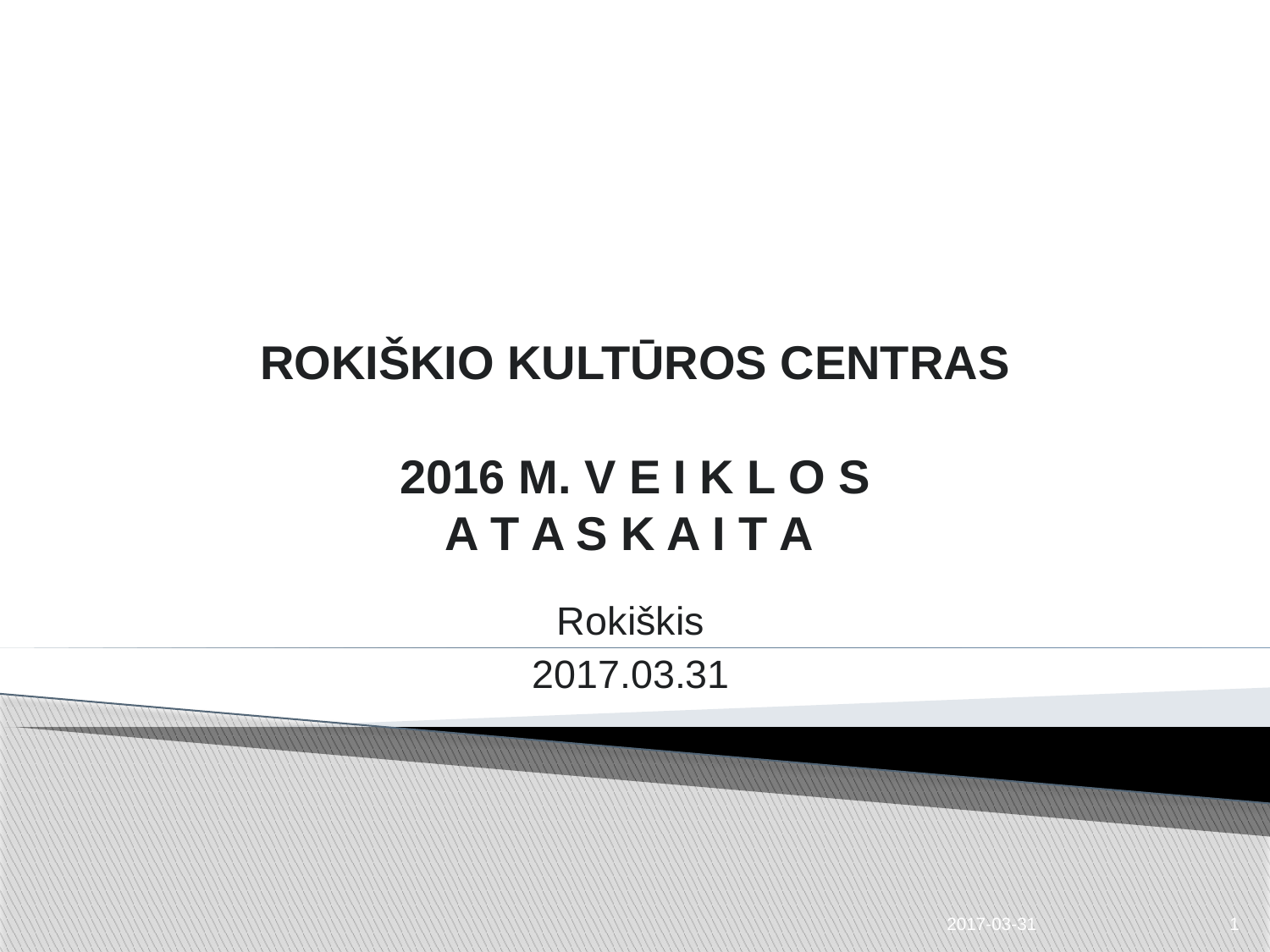

# ROKIŠKIO KULTŪROS CENTRAS 2016 M. V E I K L O S A T A S K A I T A

Rokiškis
2017.03.31

2017-03-31
1